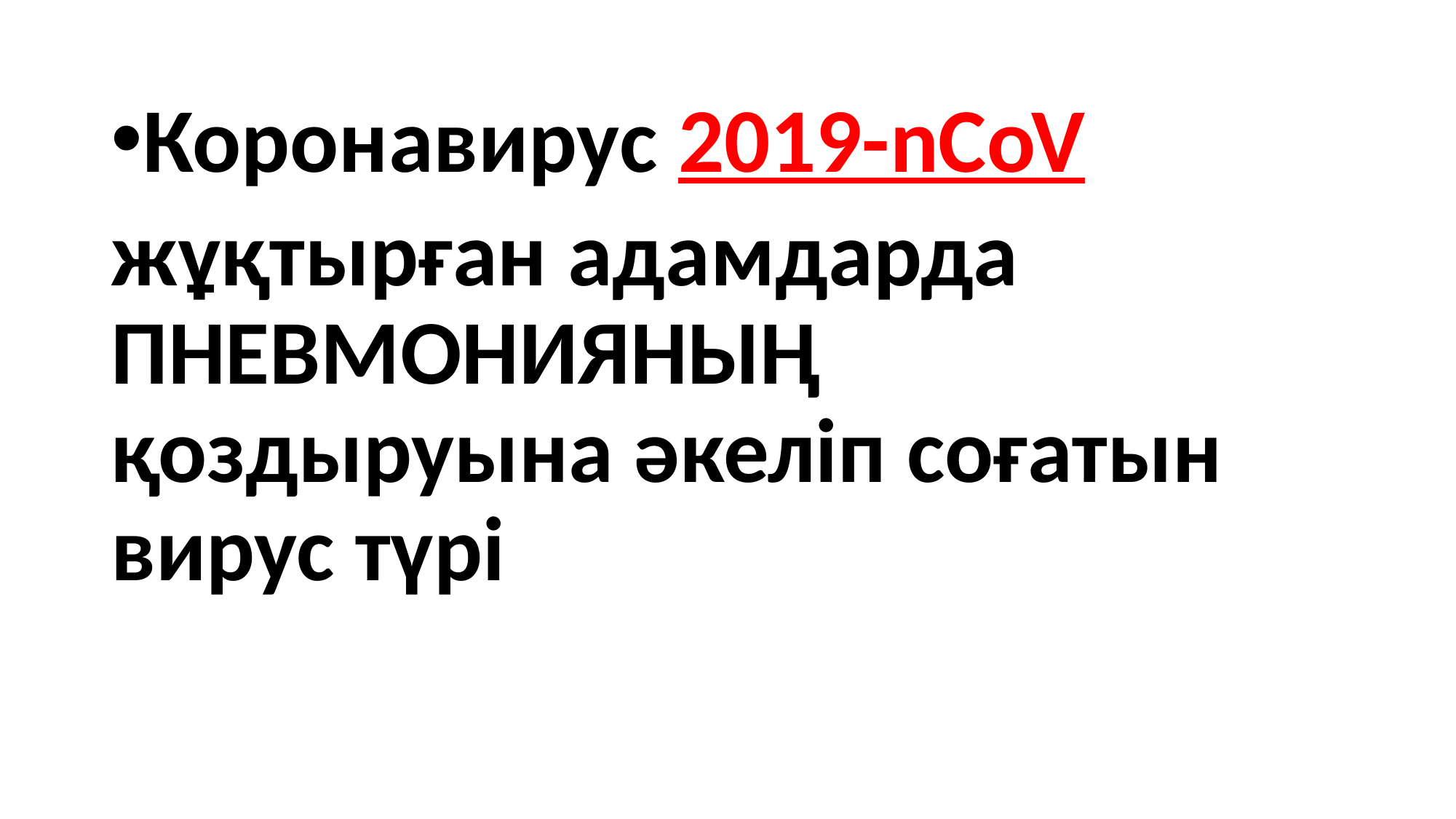

Коронавирус 2019-nCoV
жұқтырған адамдарда ПНЕВМОНИЯНЫҢ қоздыруына әкеліп соғатын вирус түрі